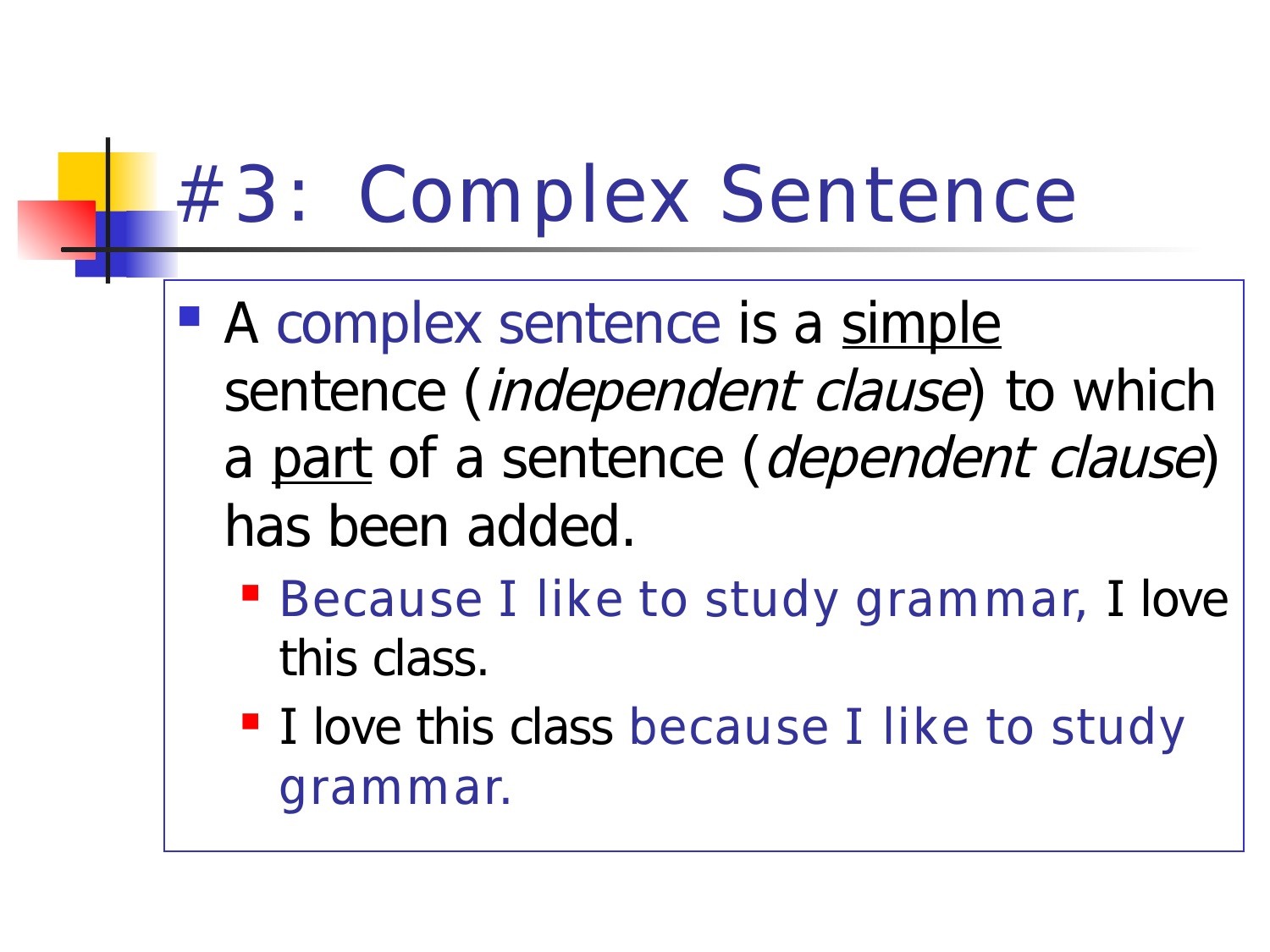

# #3:  Complex Sentence
A complex sentence is a simple sentence (independent clause) to which a part of a sentence (dependent clause) has been added.
Because I like to study grammar, I love this class.
I love this class because I like to study grammar.